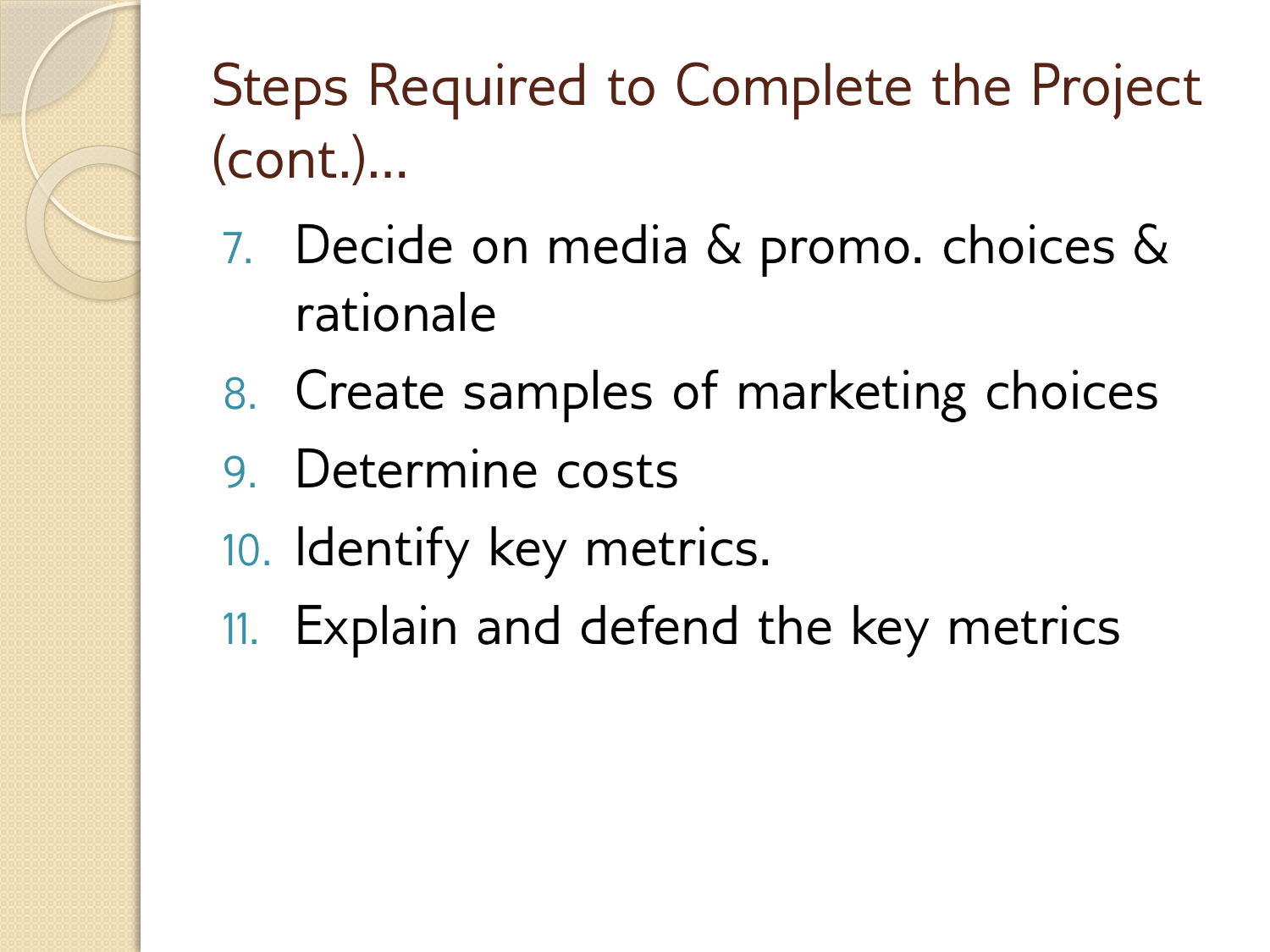

# Steps Required to Complete the Project (cont.)…
Decide on media & promo. choices & rationale
Create samples of marketing choices
Determine costs
Identify key metrics.
Explain and defend the key metrics